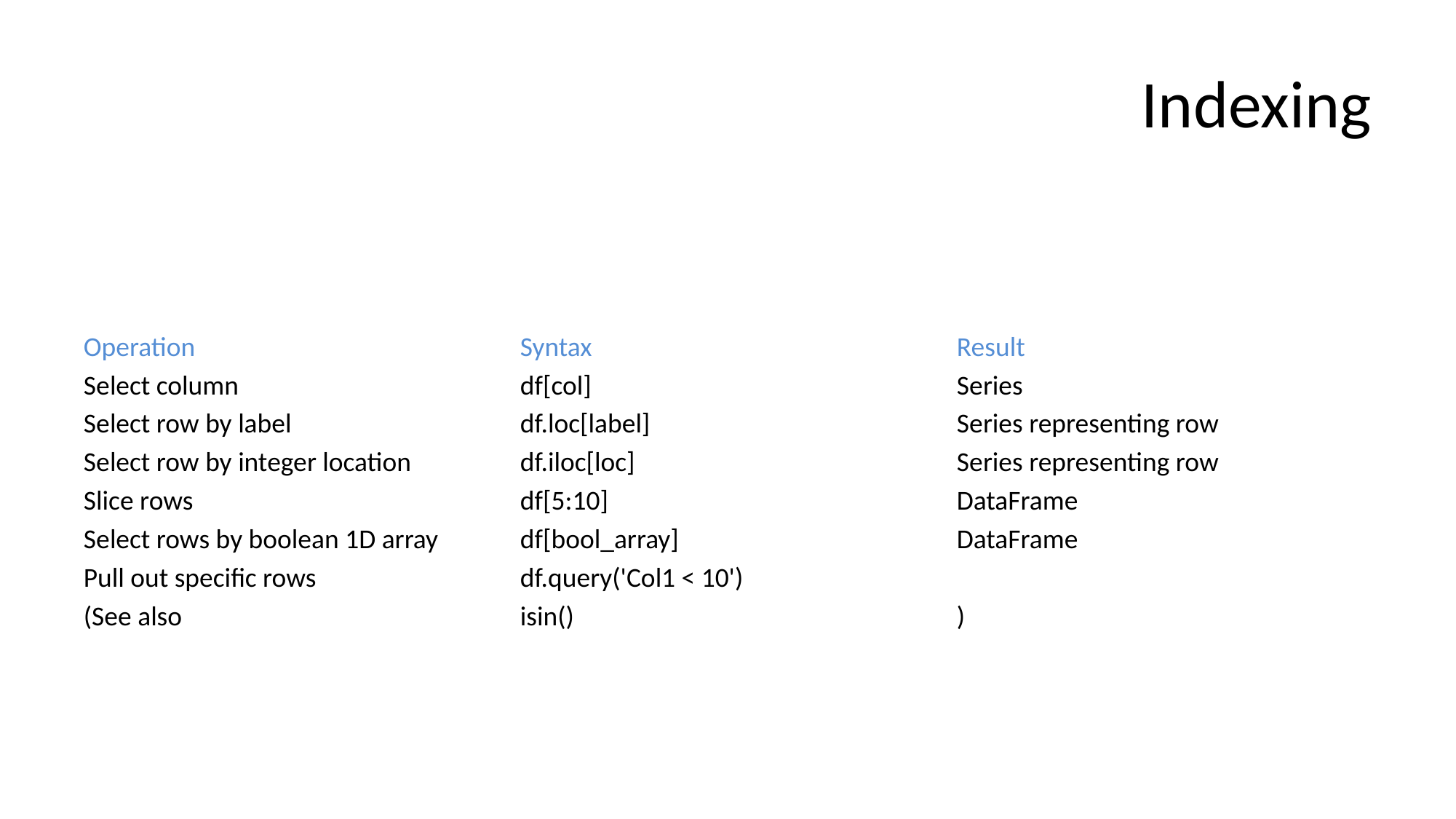

# Indexing
| Operation | Syntax | Result |
| --- | --- | --- |
| Select column | df[col] | Series |
| Select row by label | df.loc[label] | Series representing row |
| Select row by integer location | df.iloc[loc] | Series representing row |
| Slice rows | df[5:10] | DataFrame |
| Select rows by boolean 1D array | df[bool\_array] | DataFrame |
| Pull out specific rows | df.query('Col1 < 10') |  |
| (See also | isin() | ) |